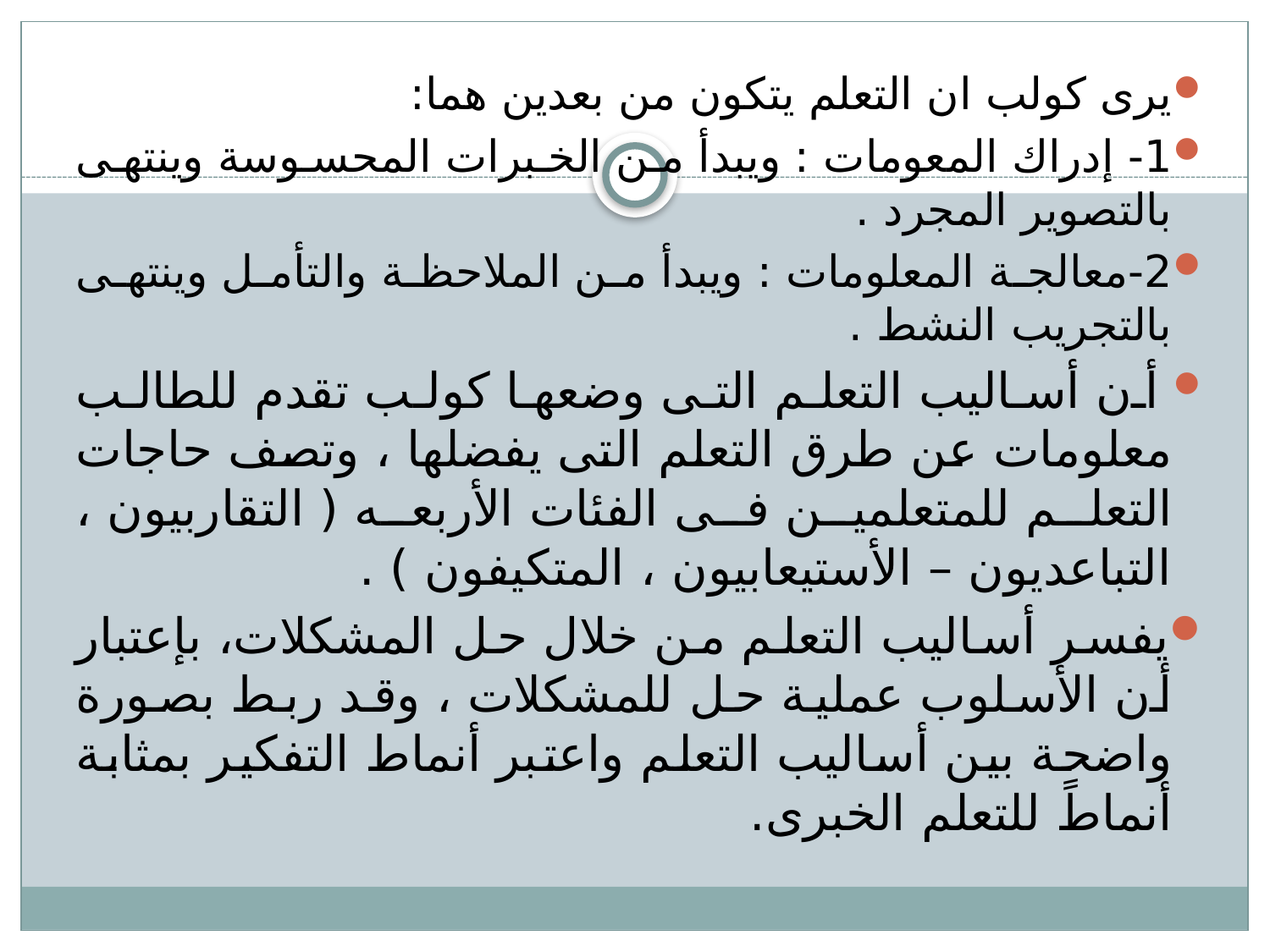

يرى كولب ان التعلم يتكون من بعدين هما:
1- إدراك المعومات : ويبدأ من الخبرات المحسوسة وينتهى بالتصوير المجرد .
2-معالجة المعلومات : ويبدأ من الملاحظة والتأمل وينتهى بالتجريب النشط .
 أن أساليب التعلم التى وضعها كولب تقدم للطالب معلومات عن طرق التعلم التى يفضلها ، وتصف حاجات التعلم للمتعلمين فى الفئات الأربعه ( التقاربيون ، التباعديون – الأستيعابيون ، المتكيفون ) .
يفسر أساليب التعلم من خلال حل المشكلات، بإعتبار أن الأسلوب عملية حل للمشكلات ، وقد ربط بصورة واضحة بين أساليب التعلم واعتبر أنماط التفكير بمثابة أنماطً للتعلم الخبرى.